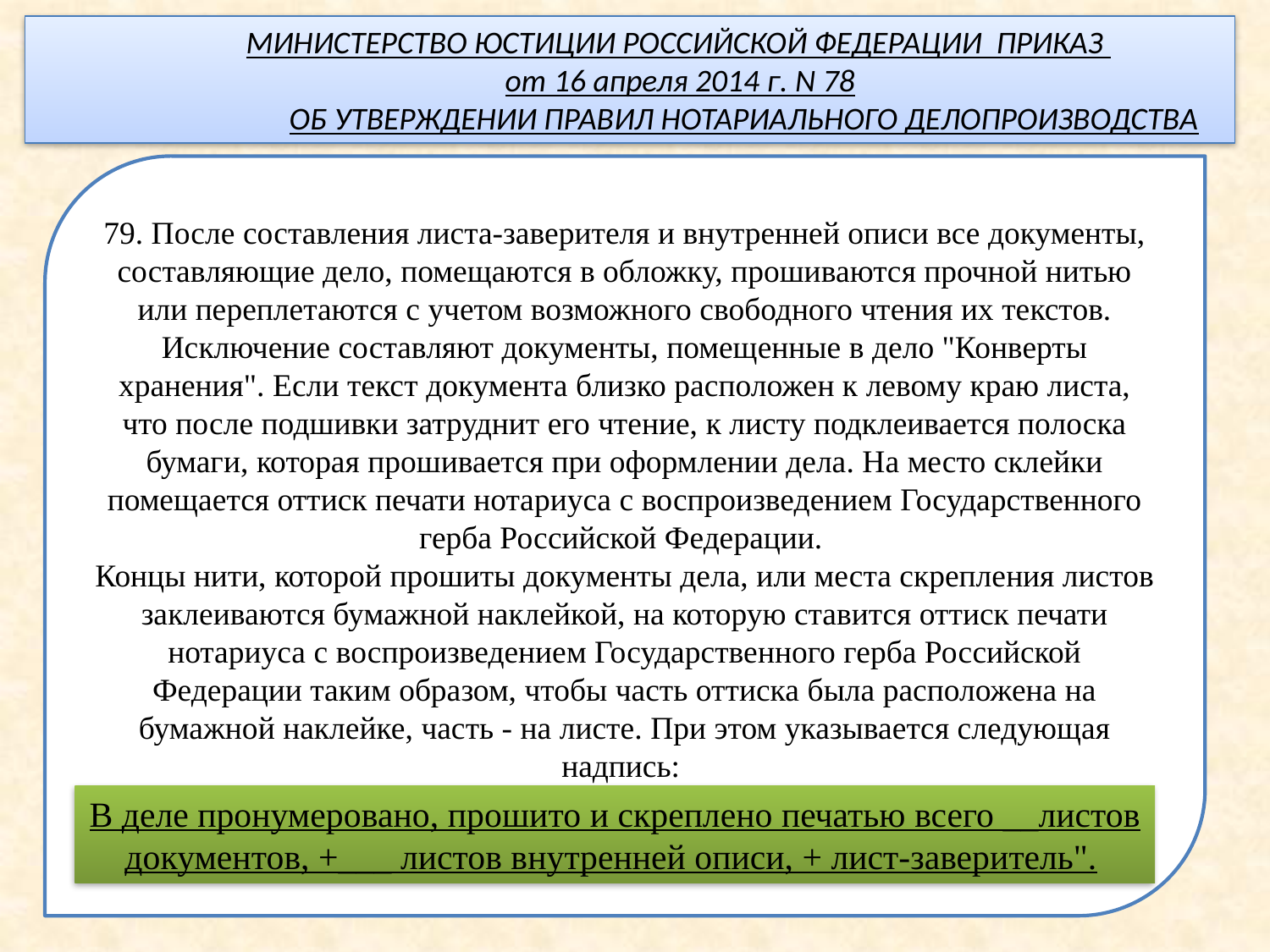

МИНИСТЕРСТВО ЮСТИЦИИ РОССИЙСКОЙ ФЕДЕРАЦИИ  ПРИКАЗ
                                                                 от 16 апреля 2014 г. N 78
                                   ОБ УТВЕРЖДЕНИИ ПРАВИЛ НОТАРИАЛЬНОГО ДЕЛОПРОИЗВОДСТВА
79. После составления листа-заверителя и внутренней описи все документы, составляющие дело, помещаются в обложку, прошиваются прочной нитью или переплетаются с учетом возможного свободного чтения их текстов. Исключение составляют документы, помещенные в дело "Конверты хранения". Если текст документа близко расположен к левому краю листа, что после подшивки затруднит его чтение, к листу подклеивается полоска бумаги, которая прошивается при оформлении дела. На место склейки помещается оттиск печати нотариуса с воспроизведением Государственного герба Российской Федерации. 
Концы нити, которой прошиты документы дела, или места скрепления листов заклеиваются бумажной наклейкой, на которую ставится оттиск печати нотариуса с воспроизведением Государственного герба Российской Федерации таким образом, чтобы часть оттиска была расположена на бумажной наклейке, часть - на листе. При этом указывается следующая надпись:
В деле пронумеровано, прошито и скреплено печатью всего __листов документов, +___ листов внутренней описи, + лист-заверитель".